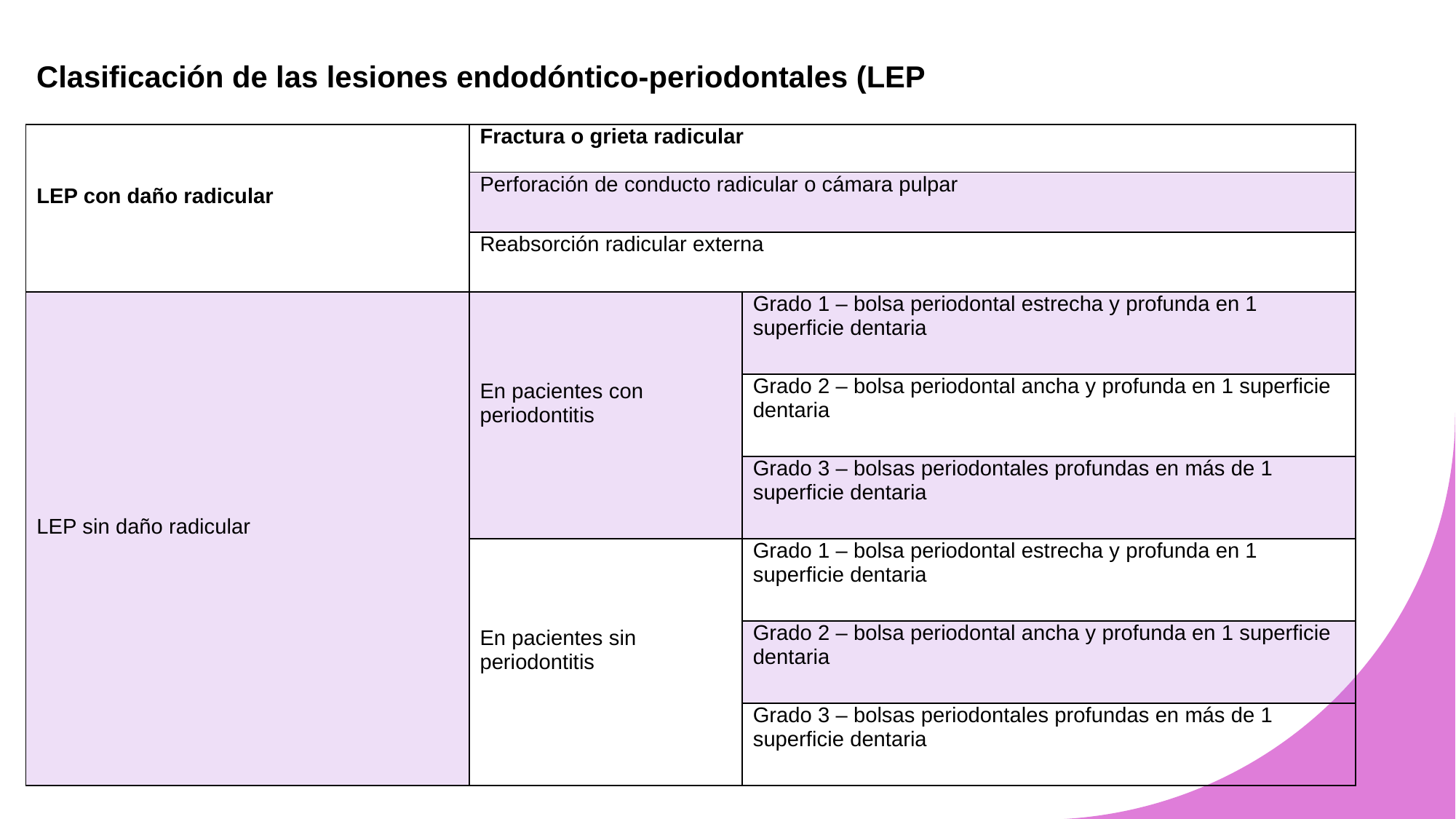

Clasificación de las lesiones endodóntico-periodontales (LEP
| LEP con daño radicular | Fractura o grieta radicular |  |
| --- | --- | --- |
| LEP con daño radicular | Perforación de conducto radicular o cámara pulpar |  |
|  | Reabsorción radicular externa |  |
| LEP sin daño radicular | En pacientes con periodontitis | Grado 1 – bolsa periodontal estrecha y profunda en 1 superficie dentaria |
|  | En pacientes con periodontitis | Grado 2 – bolsa periodontal ancha y profunda en 1 superficie dentaria |
| LEP sin daño radicular |  | Grado 3 – bolsas periodontales profundas en más de 1 superficie dentaria |
|  | En pacientes sin periodontitis | Grado 1 – bolsa periodontal estrecha y profunda en 1 superficie dentaria |
|  | En pacientes sin periodontitis | Grado 2 – bolsa periodontal ancha y profunda en 1 superficie dentaria |
|  |  | Grado 3 – bolsas periodontales profundas en más de 1 superficie dentaria |